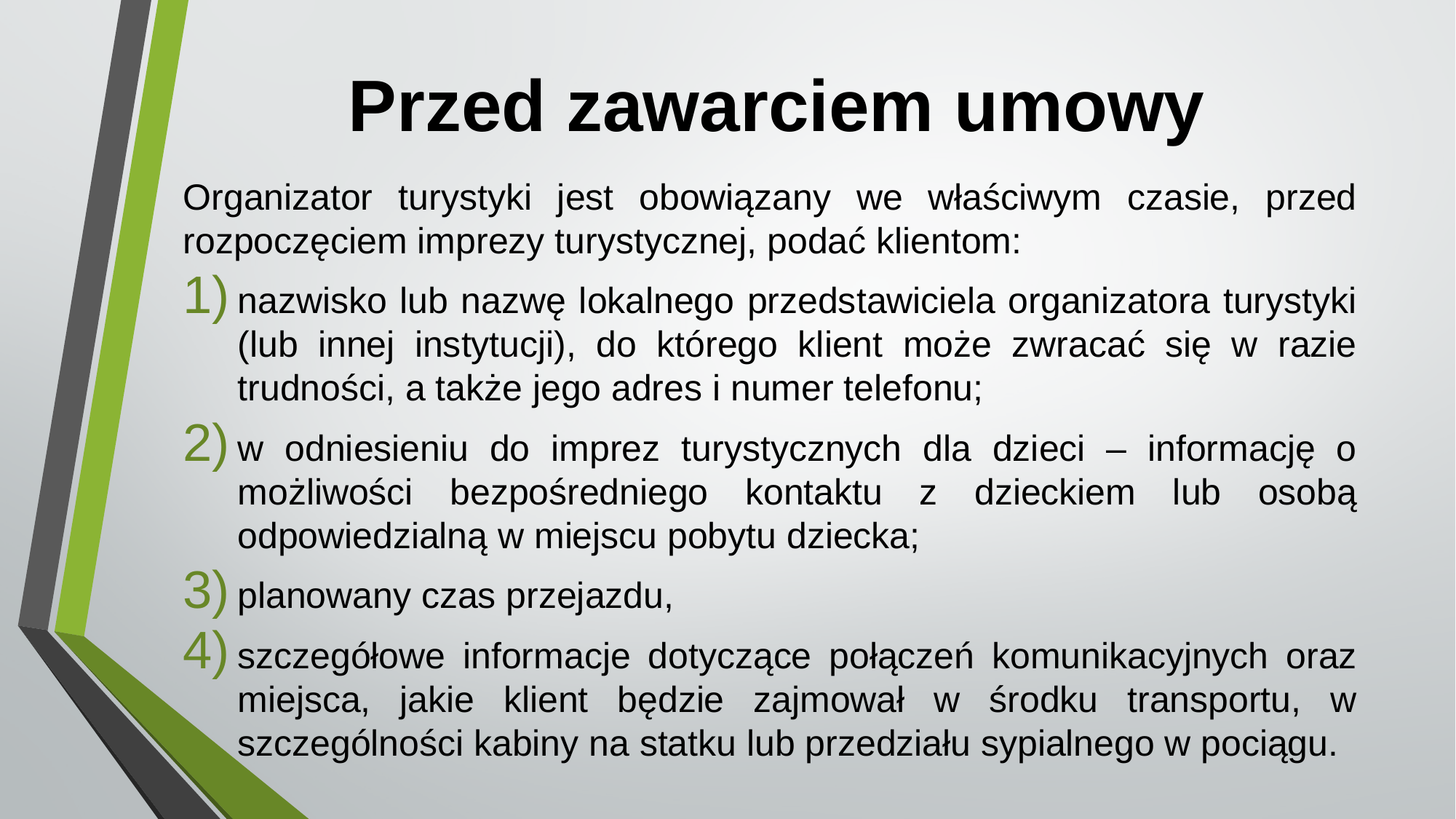

# Przed zawarciem umowy
Organizator turystyki jest obowiązany we właściwym czasie, przed rozpoczęciem imprezy turystycznej, podać klientom:
nazwisko lub nazwę lokalnego przedstawiciela organizatora turystyki (lub innej instytucji), do którego klient może zwracać się w razie trudności, a także jego adres i numer telefonu;
w odniesieniu do imprez turystycznych dla dzieci – informację o możliwości bezpośredniego kontaktu z dzieckiem lub osobą odpowiedzialną w miejscu pobytu dziecka;
planowany czas przejazdu,
szczegółowe informacje dotyczące połączeń komunikacyjnych oraz miejsca, jakie klient będzie zajmował w środku transportu, w szczególności kabiny na statku lub przedziału sypialnego w pociągu.